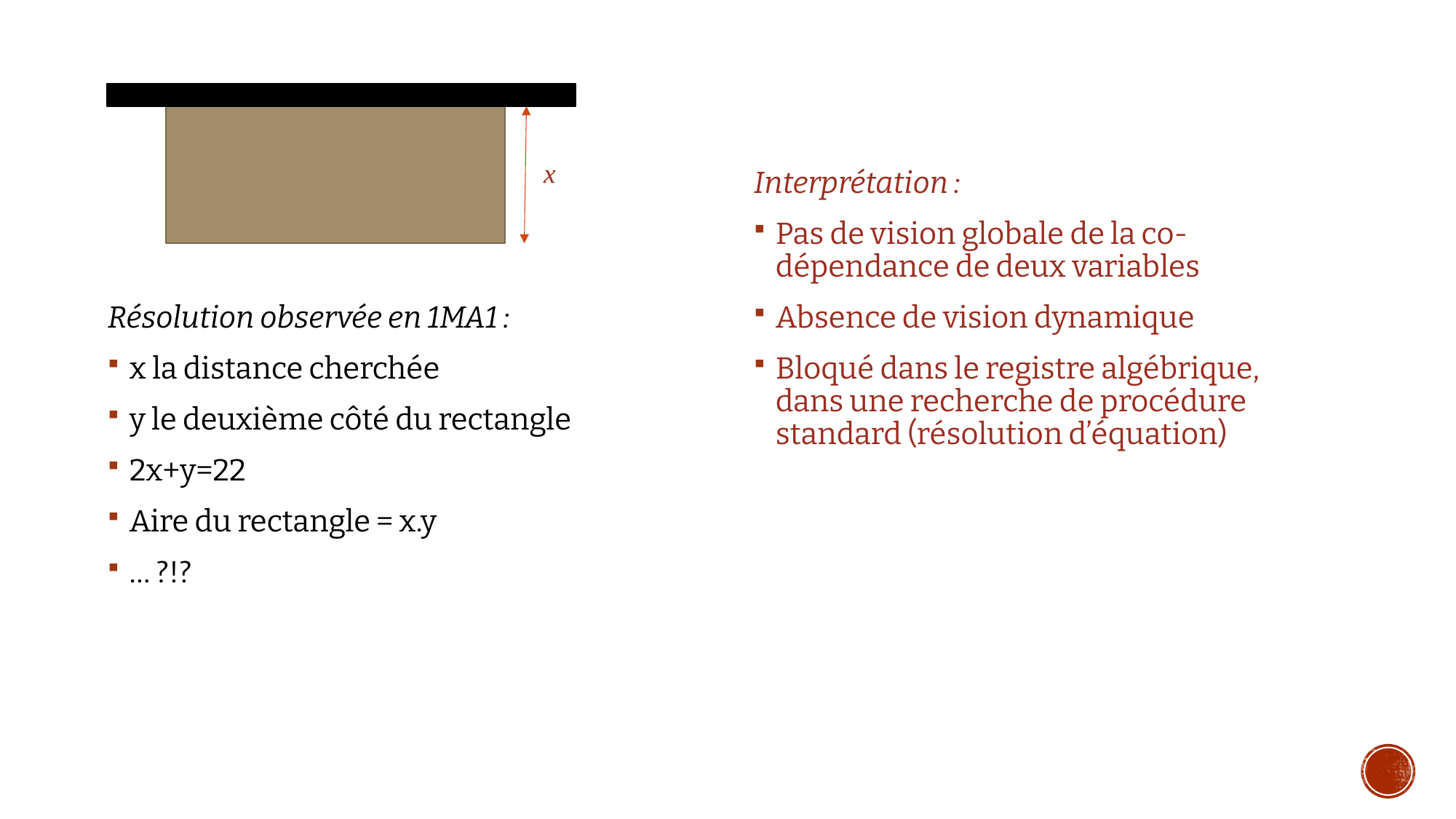

x
Interprétation :
Pas de vision globale de la co-dépendance de deux variables
Absence de vision dynamique
Bloqué dans le registre algébrique, dans une recherche de procédure standard (résolution d’équation)
Résolution observée en 1MA1 :
x la distance cherchée
y le deuxième côté du rectangle
2x+y=22
Aire du rectangle = x.y
… ?!?